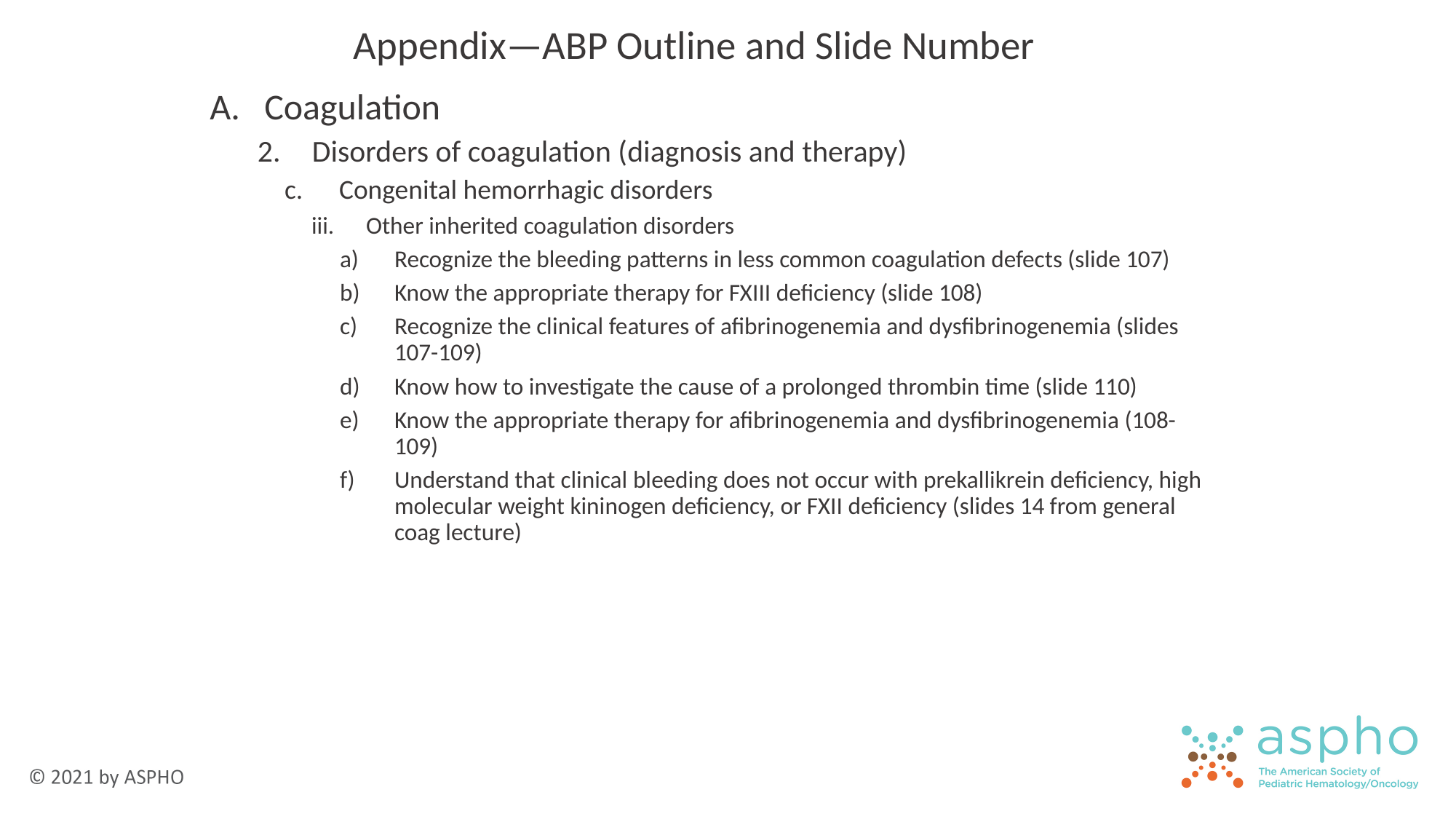

# Appendix—ABP Outline and Slide Number
Coagulation
Disorders of coagulation (diagnosis and therapy)
Congenital hemorrhagic disorders
Other inherited coagulation disorders
Recognize the bleeding patterns in less common coagulation defects (slide 107)
Know the appropriate therapy for FXIII deficiency (slide 108)
Recognize the clinical features of afibrinogenemia and dysfibrinogenemia (slides 107-109)
Know how to investigate the cause of a prolonged thrombin time (slide 110)
Know the appropriate therapy for afibrinogenemia and dysfibrinogenemia (108-109)
Understand that clinical bleeding does not occur with prekallikrein deficiency, high molecular weight kininogen deficiency, or FXII deficiency (slides 14 from general coag lecture)